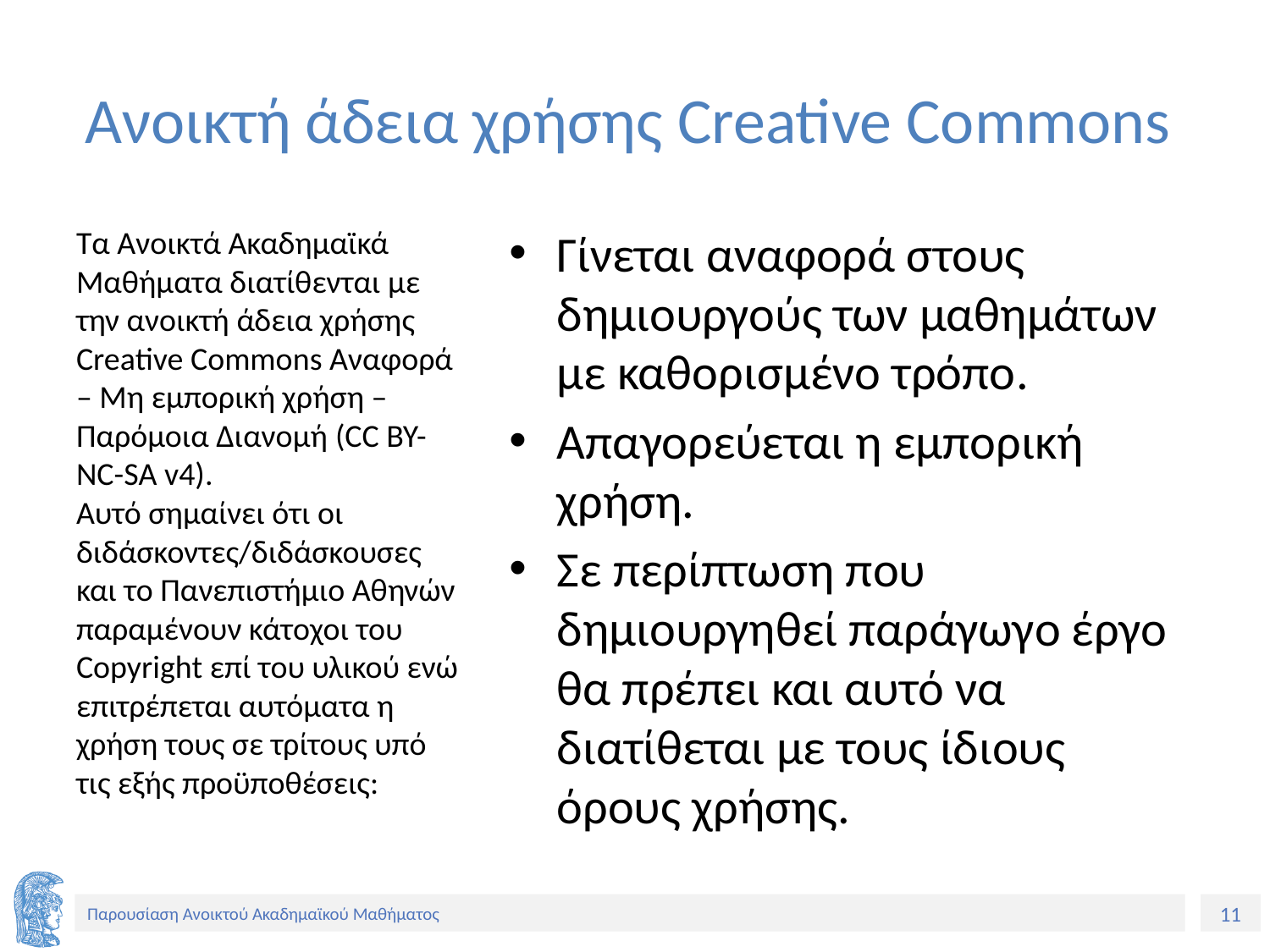

# Ανοικτή άδεια χρήσης Creative Commons
Τα Ανοικτά Ακαδημαϊκά Μαθήματα διατίθενται με την ανοικτή άδεια χρήσης Creative Commons Αναφορά – Μη εμπορική χρήση – Παρόμοια Διανομή (CC BY-NC-SA v4).
Αυτό σημαίνει ότι οι διδάσκοντες/διδάσκουσες  και το Πανεπιστήμιο Αθηνών παραμένουν κάτοχοι του Copyright επί του υλικού ενώ επιτρέπεται αυτόματα η χρήση τους σε τρίτους υπό τις εξής προϋποθέσεις:

Γίνεται αναφορά στους δημιουργούς των μαθημάτων με καθορισμένο τρόπο.
Απαγορεύεται η εμπορική χρήση.
Σε περίπτωση που δημιουργηθεί παράγωγο έργο θα πρέπει και αυτό να διατίθεται με τους ίδιους όρους χρήσης.